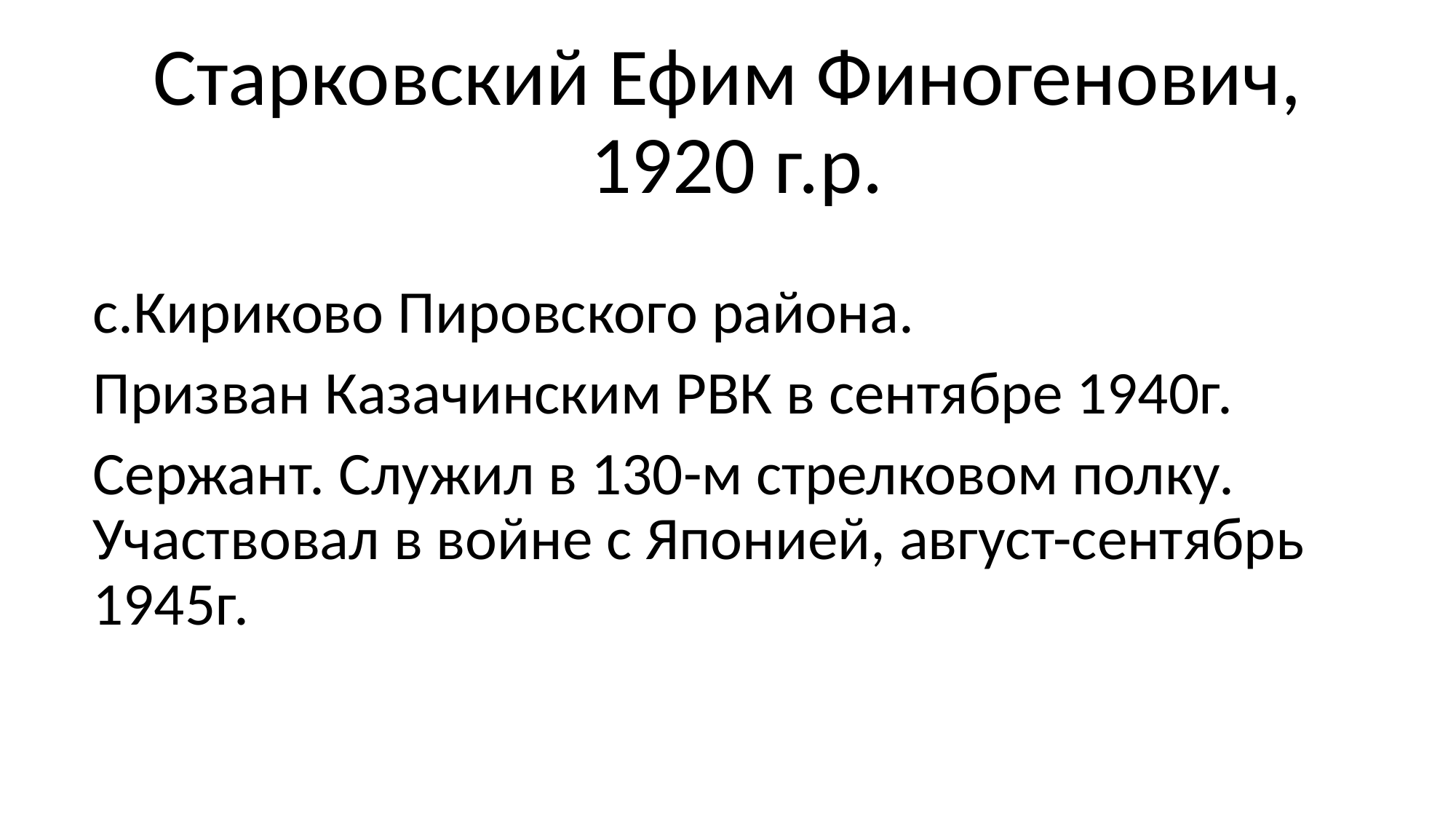

# Старковский Ефим Финогенович, 1920 г.р.
с.Кириково Пировского района.
Призван Казачинским РВК в сентябре 1940г.
Сержант. Служил в 130-м стрелковом полку. Участвовал в войне с Японией, август-сентябрь 1945г.